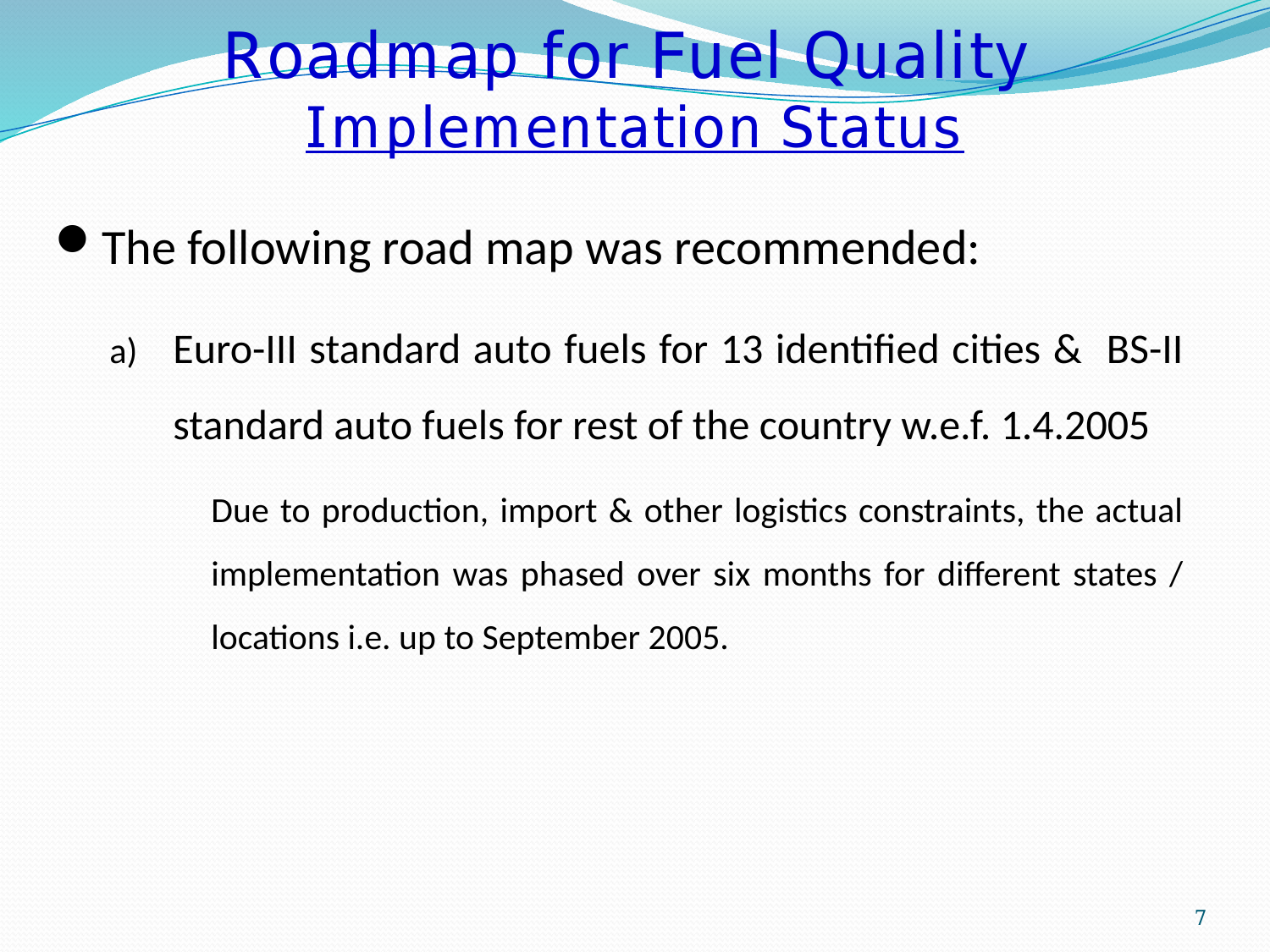

# Roadmap for Fuel Quality Implementation Status
The following road map was recommended:
Euro-III standard auto fuels for 13 identified cities &  BS-II standard auto fuels for rest of the country w.e.f. 1.4.2005
	Due to production, import & other logistics constraints, the actual implementation was phased over six months for different states / locations i.e. up to September 2005.
7